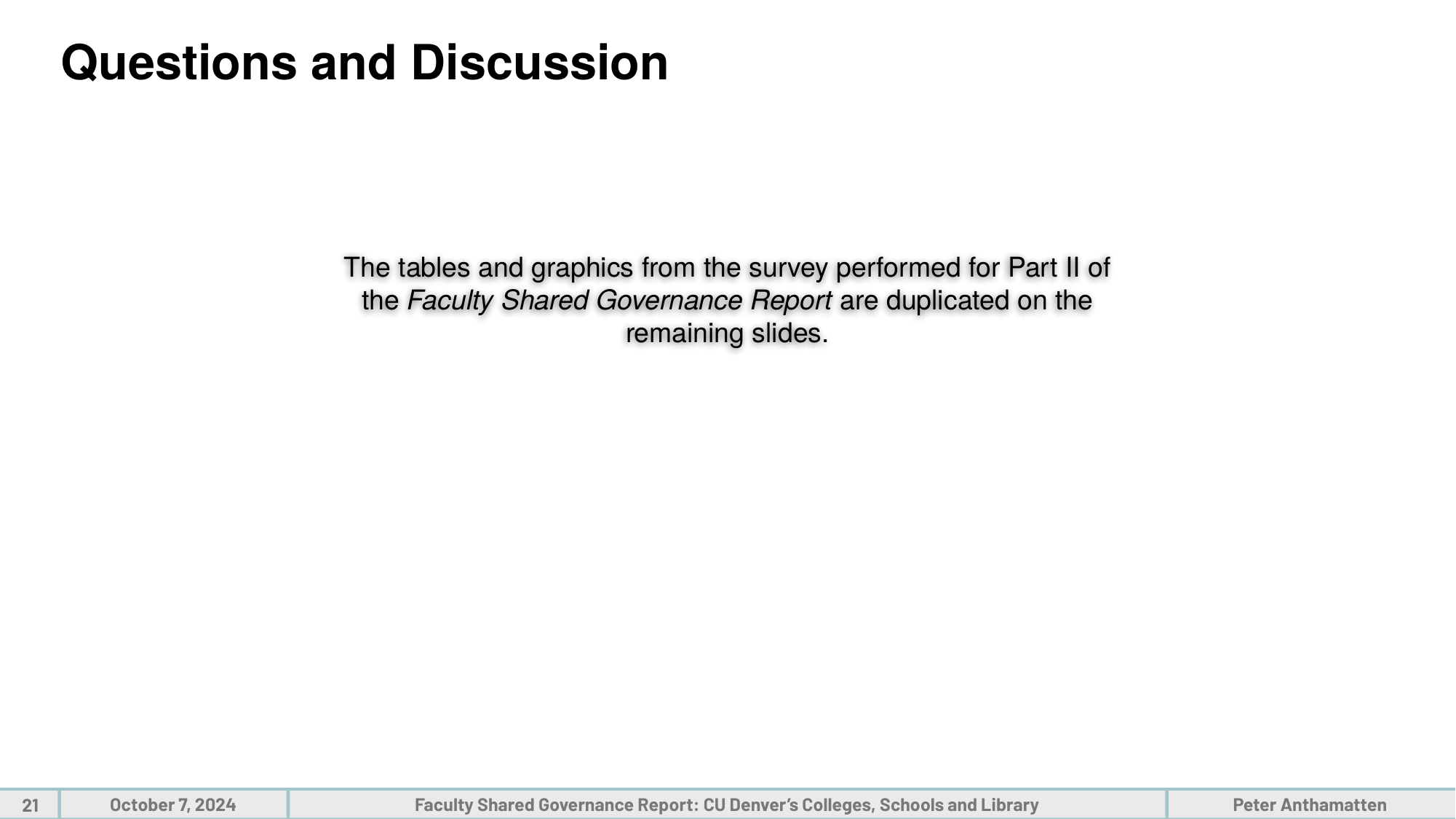

Questions and Discussion
The tables and graphics from the survey performed for Part II of the Faculty Shared Governance Report are duplicated on the remaining slides.
21